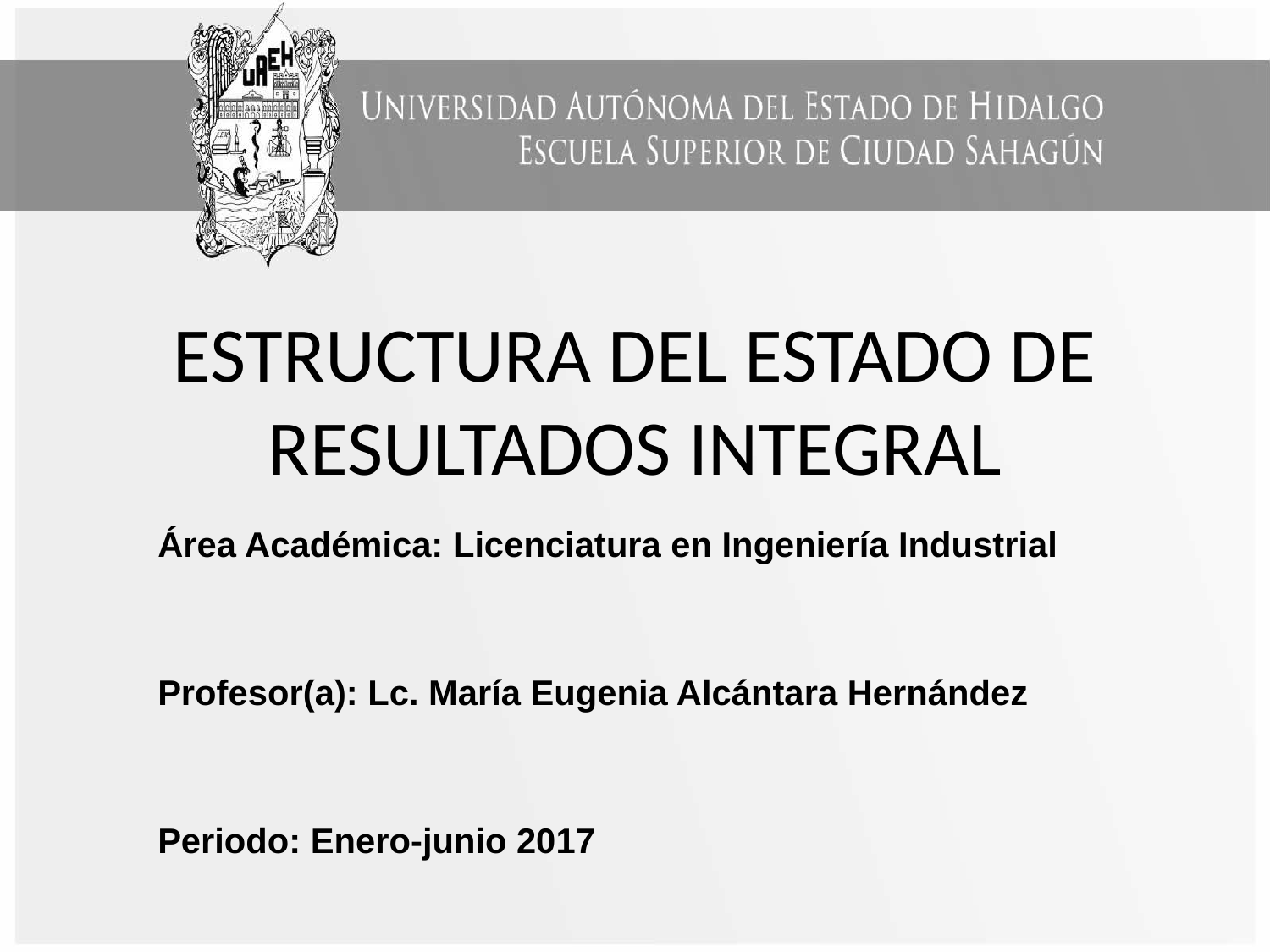

# ESTRUCTURA DEL ESTADO DE RESULTADOS INTEGRAL
Área Académica: Licenciatura en Ingeniería Industrial

Profesor(a): Lc. María Eugenia Alcántara Hernández

Periodo: Enero-junio 2017